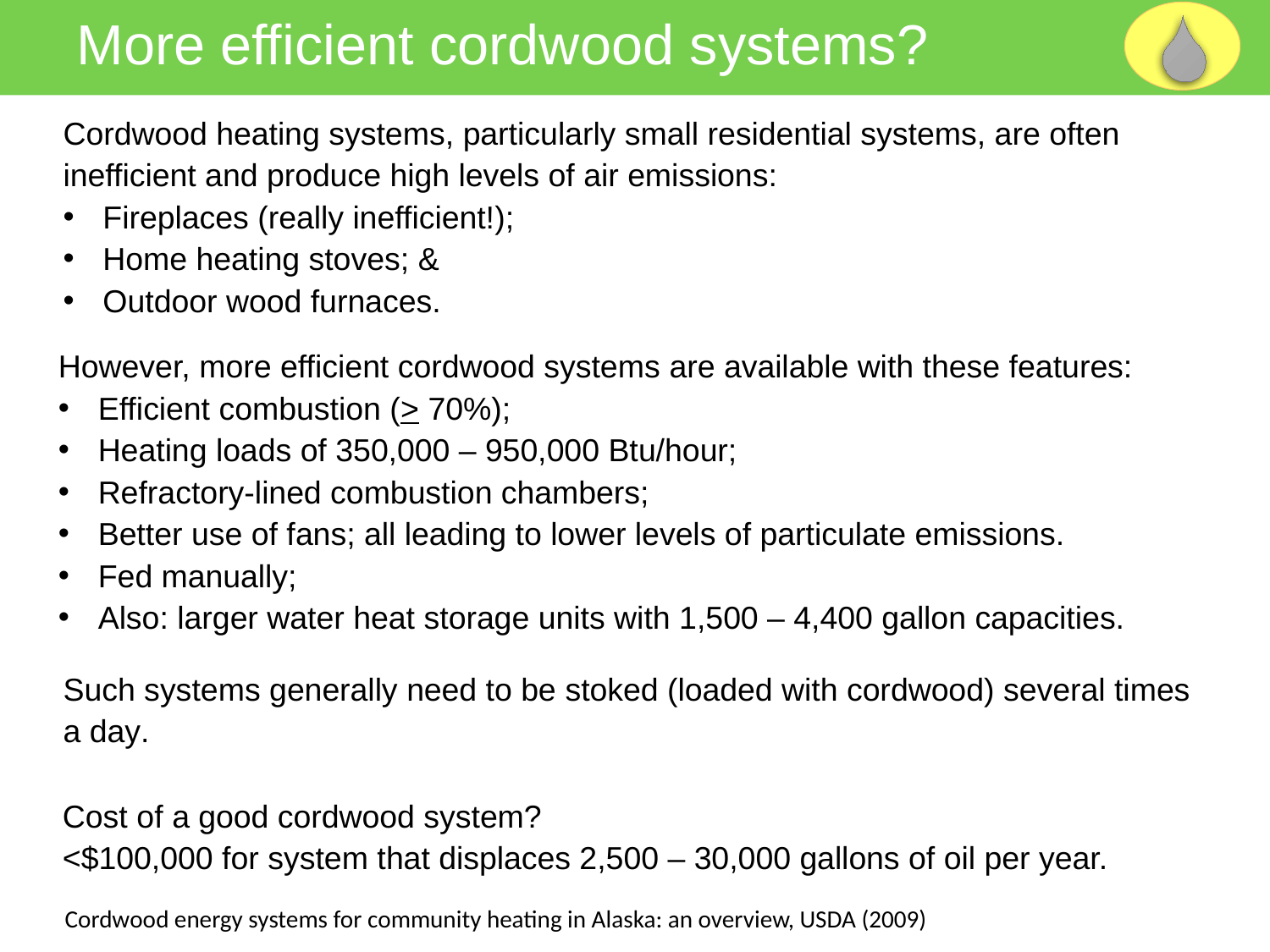

More efficient cordwood systems?
Cordwood heating systems, particularly small residential systems, are often inefficient and produce high levels of air emissions:
Fireplaces (really inefficient!);
Home heating stoves; &
Outdoor wood furnaces.
However, more efficient cordwood systems are available with these features:
Efficient combustion (> 70%);
Heating loads of 350,000 – 950,000 Btu/hour;
Refractory-lined combustion chambers;
Better use of fans; all leading to lower levels of particulate emissions.
Fed manually;
Also: larger water heat storage units with 1,500 – 4,400 gallon capacities.
Such systems generally need to be stoked (loaded with cordwood) several times a day.
Cost of a good cordwood system?
<$100,000 for system that displaces 2,500 – 30,000 gallons of oil per year.
Cordwood energy systems for community heating in Alaska: an overview, USDA (2009)